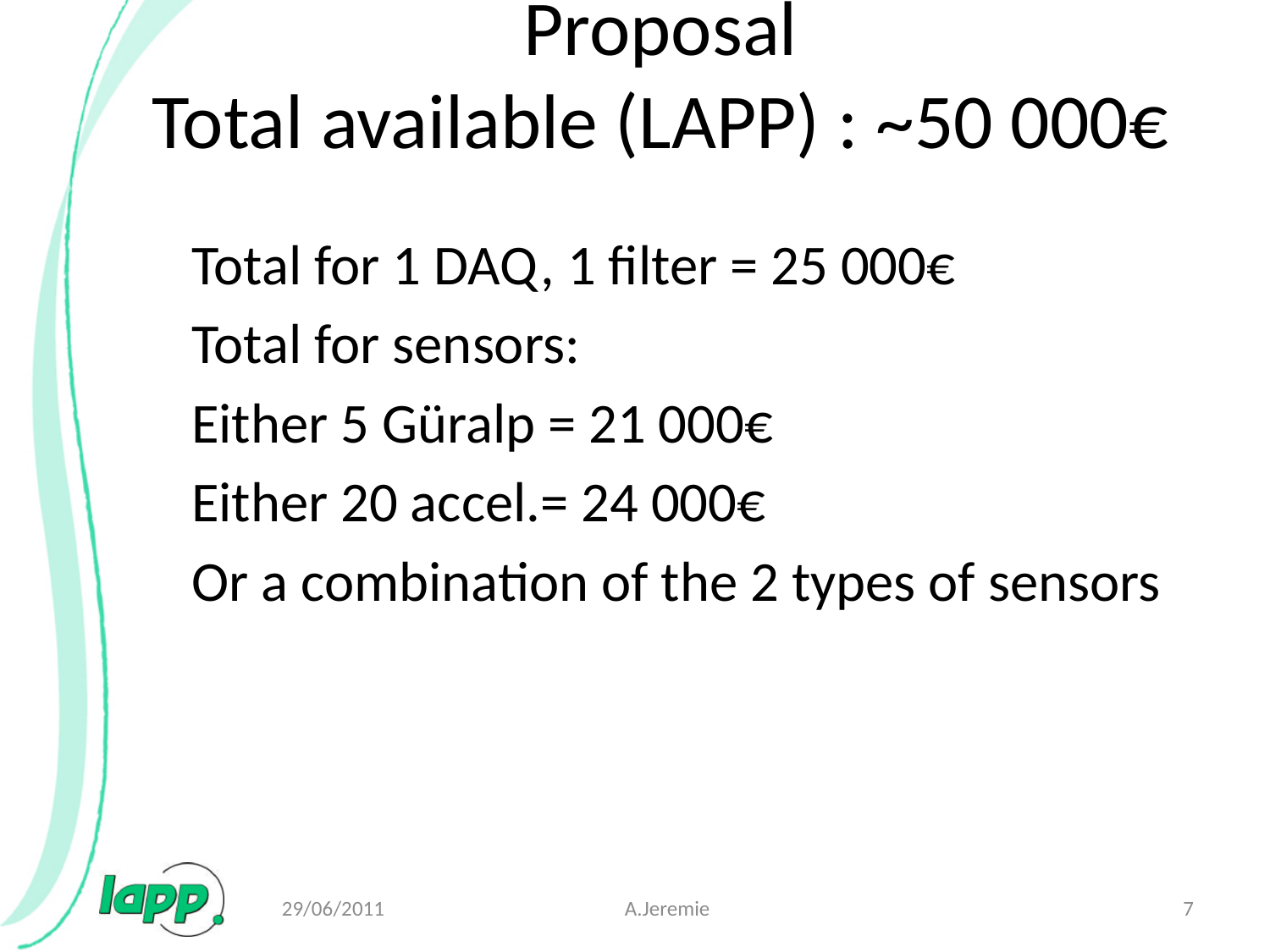

# Proposal Total available (LAPP) : ~50 000€
Total for 1 DAQ, 1 filter = 25 000€
Total for sensors:
Either 5 Güralp = 21 000€
Either 20 accel.= 24 000€
Or a combination of the 2 types of sensors
29/06/2011
A.Jeremie
7